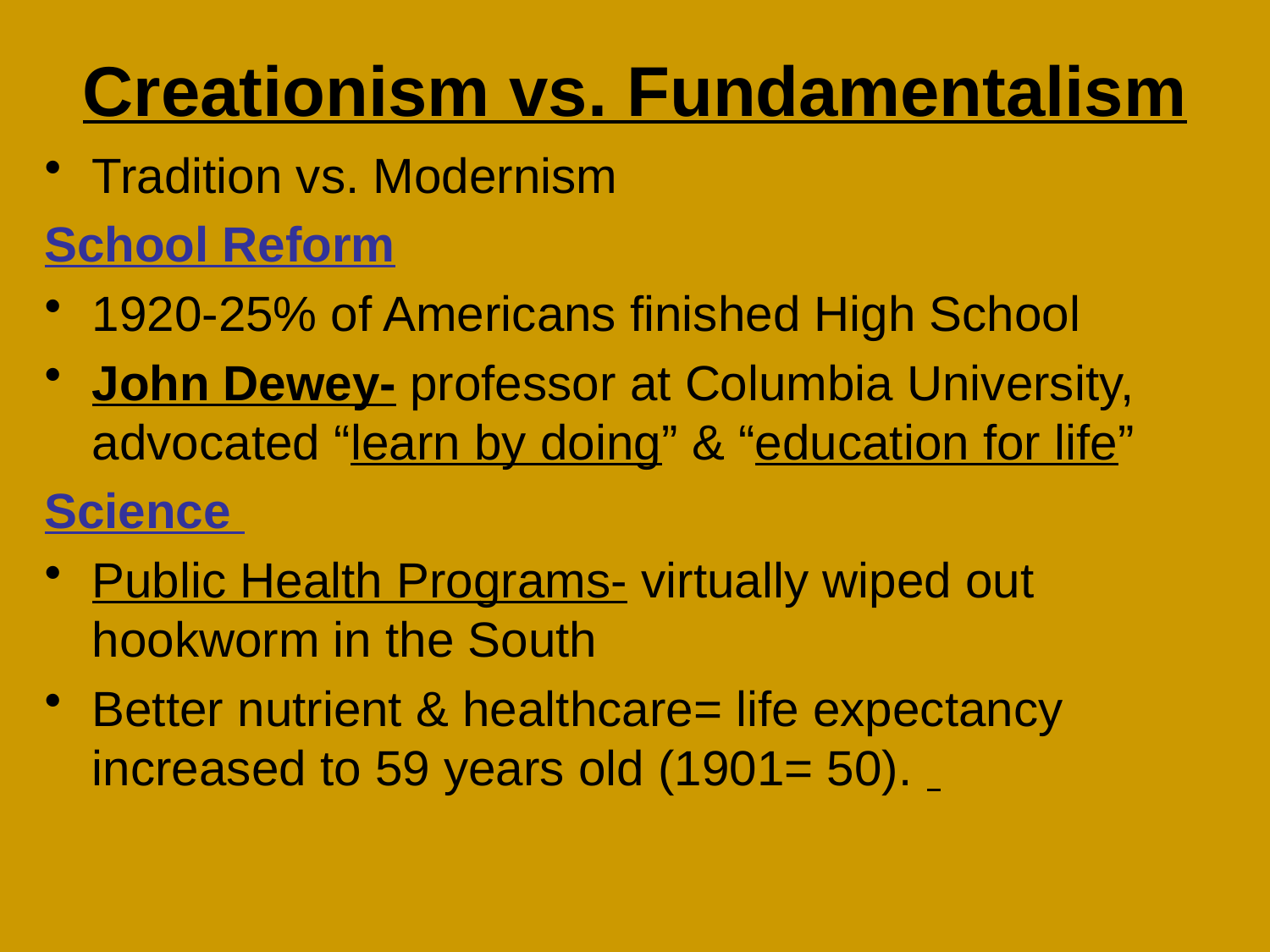

# Creationism vs. Fundamentalism
Tradition vs. Modernism
School Reform
1920-25% of Americans finished High School
John Dewey- professor at Columbia University, advocated “learn by doing” & “education for life”
Science
Public Health Programs- virtually wiped out hookworm in the South
Better nutrient & healthcare= life expectancy increased to 59 years old (1901= 50).